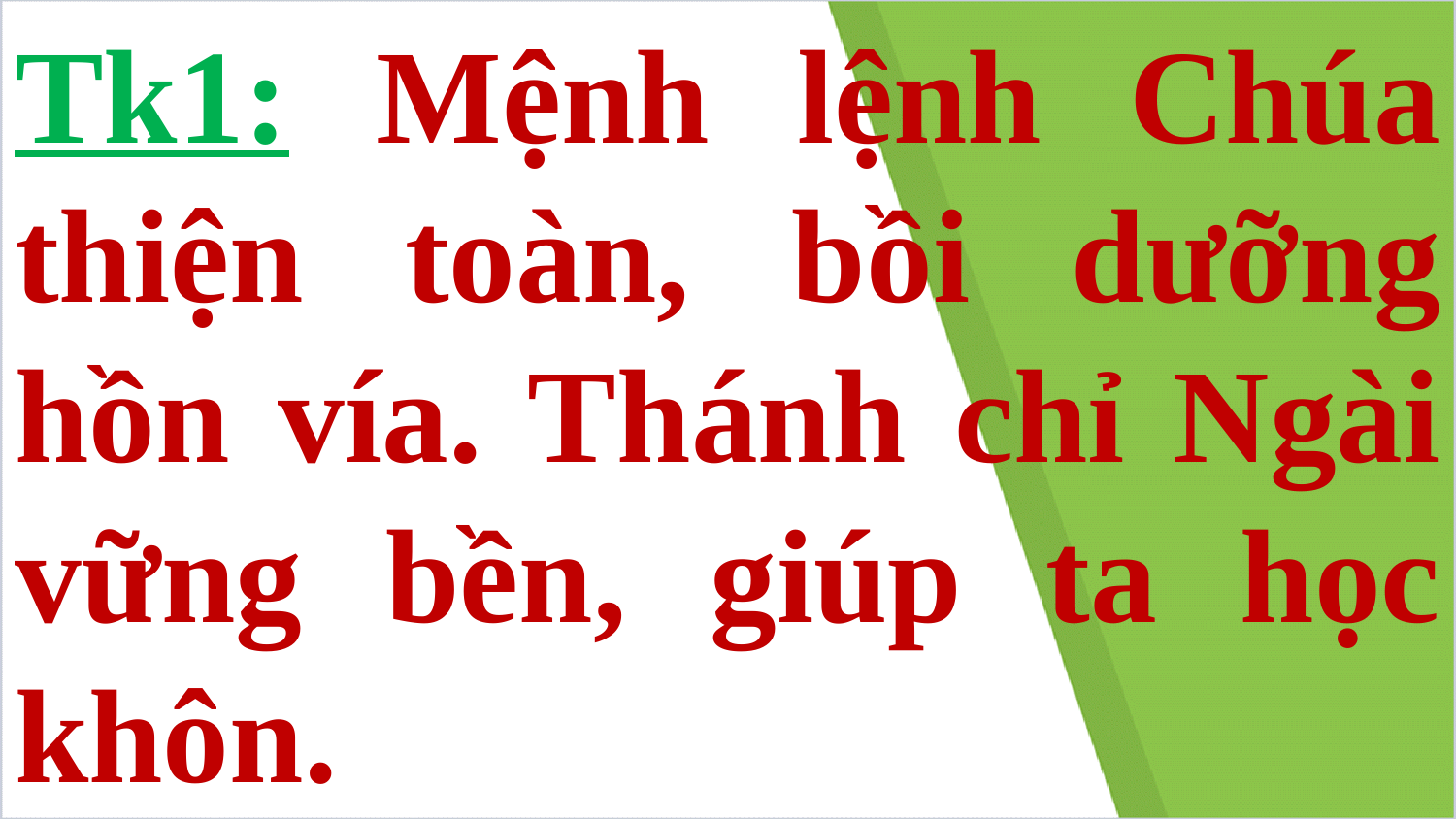

# Tk1: Mệnh lệnh Chúa thiện toàn, bồi dưỡng hồn vía. Thánh chỉ Ngài vững bền, giúp ta học khôn.